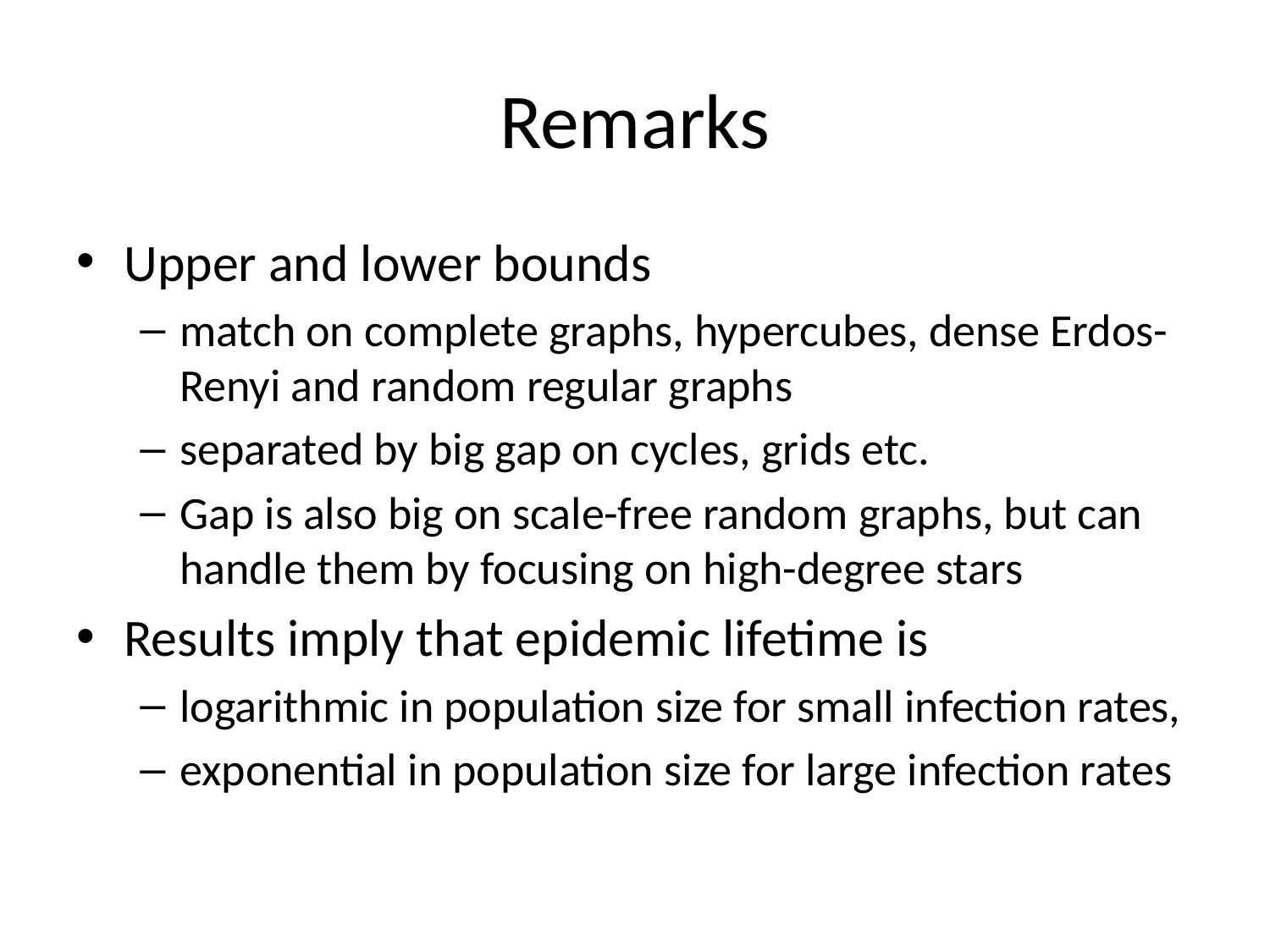

# Remarks
Upper and lower bounds
match on complete graphs, hypercubes, dense Erdos-Renyi and random regular graphs
separated by big gap on cycles, grids etc.
Gap is also big on scale-free random graphs, but can handle them by focusing on high-degree stars
Results imply that epidemic lifetime is
logarithmic in population size for small infection rates,
exponential in population size for large infection rates